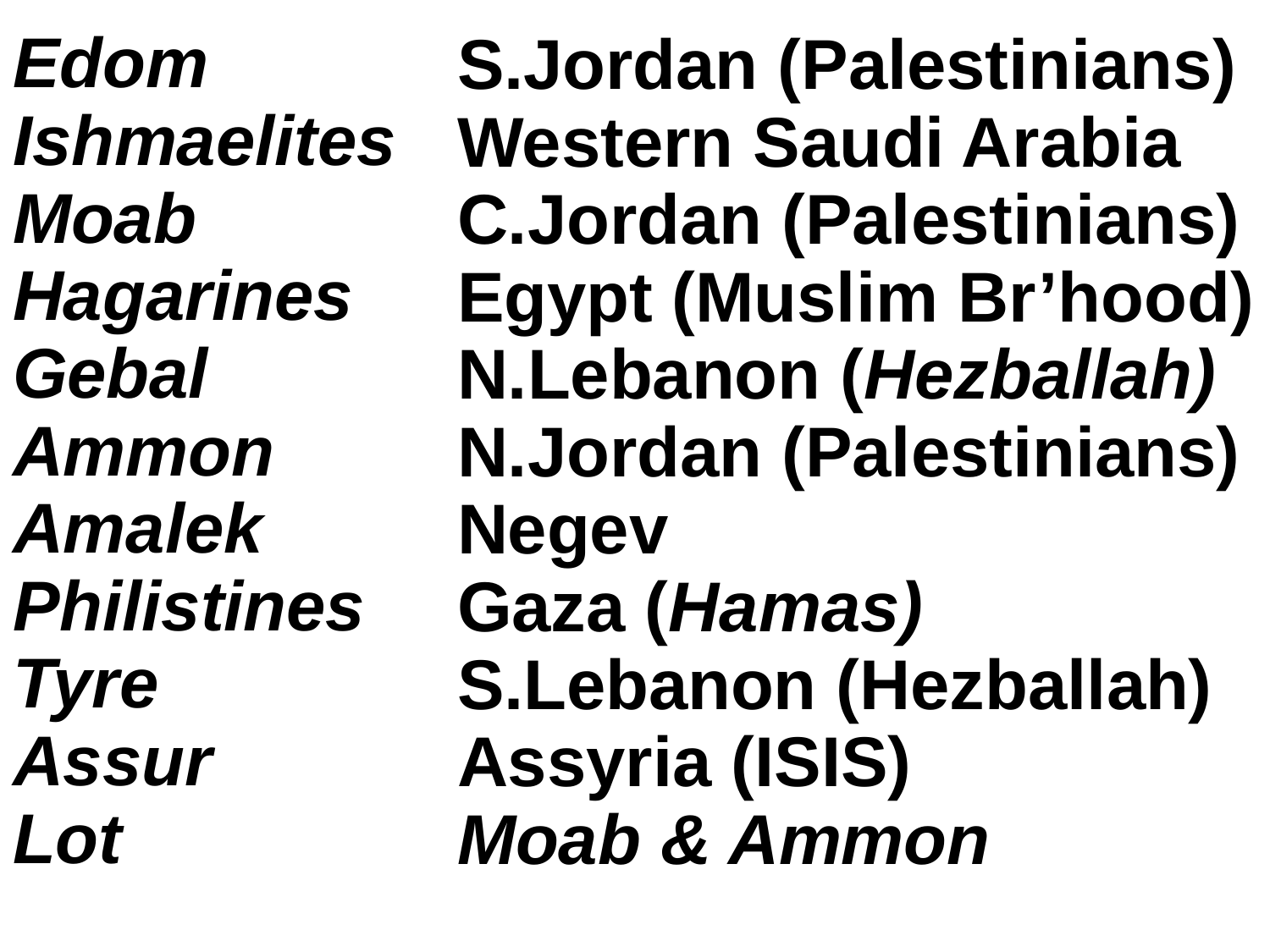

Edom
Ishmaelites
Moab
Hagarines
Gebal
Ammon
Amalek
Philistines
Tyre
Assur
Lot
S.Jordan (Palestinians)
Western Saudi Arabia
C.Jordan (Palestinians)
Egypt (Muslim Br’hood)
N.Lebanon (Hezballah)
N.Jordan (Palestinians)
Negev
Gaza (Hamas)
S.Lebanon (Hezballah)
Assyria (ISIS)
Moab & Ammon